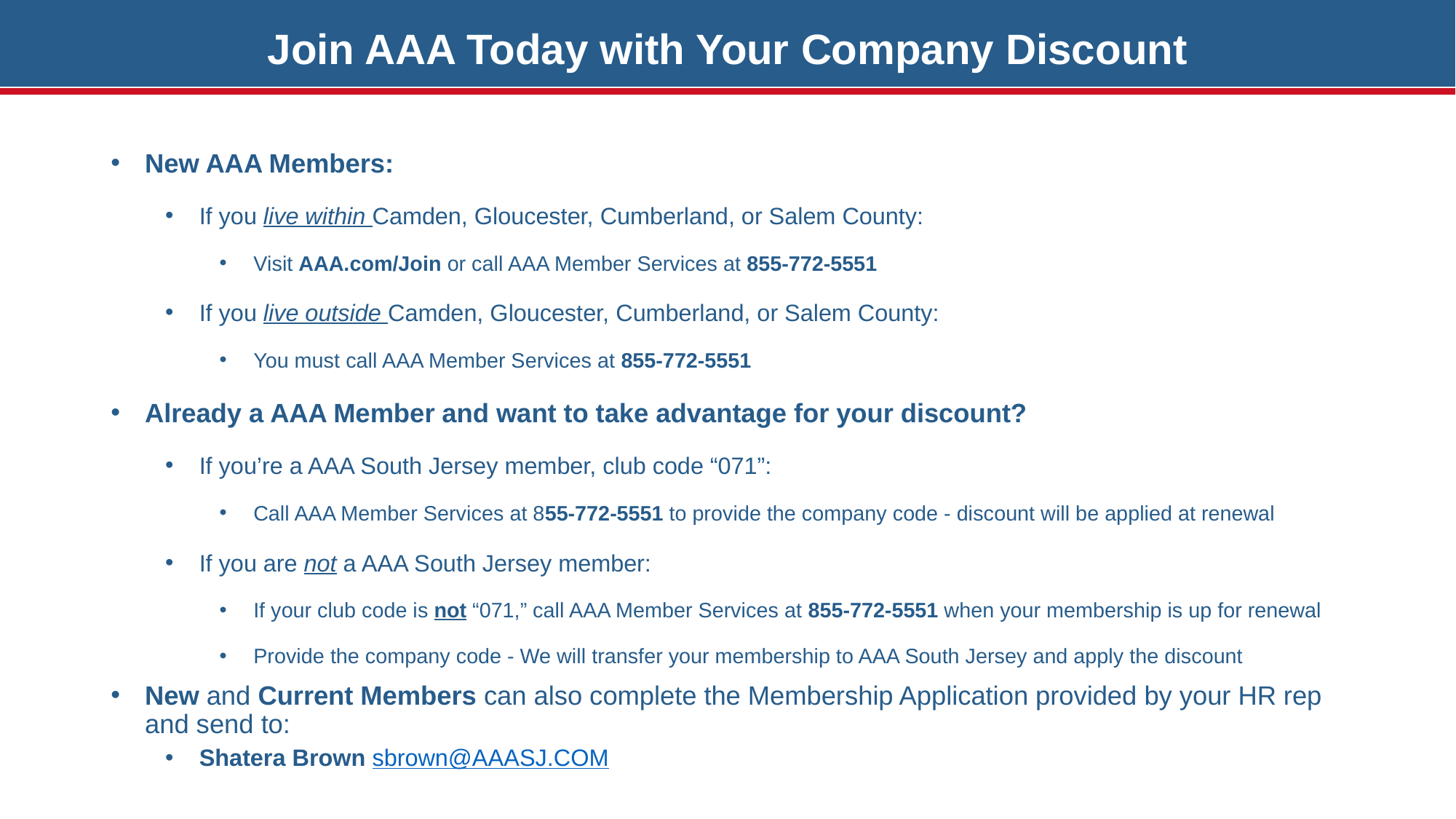

Join AAA Today with Your Company Discount

New AAA Members:
If you live within Camden, Gloucester, Cumberland, or Salem County:
Visit AAA.com/Join or call AAA Member Services at 855-772-5551
If you live outside Camden, Gloucester, Cumberland, or Salem County:
You must call AAA Member Services at 855-772-5551
Already a AAA Member and want to take advantage for your discount?
If you’re a AAA South Jersey member, club code “071”:
Call AAA Member Services at 855-772-5551 to provide the company code - discount will be applied at renewal
If you are not a AAA South Jersey member:
If your club code is not “071,” call AAA Member Services at 855-772-5551 when your membership is up for renewal
Provide the company code - We will transfer your membership to AAA South Jersey and apply the discount
New and Current Members can also complete the Membership Application provided by your HR rep and send to:
Shatera Brown sbrown@AAASJ.COM